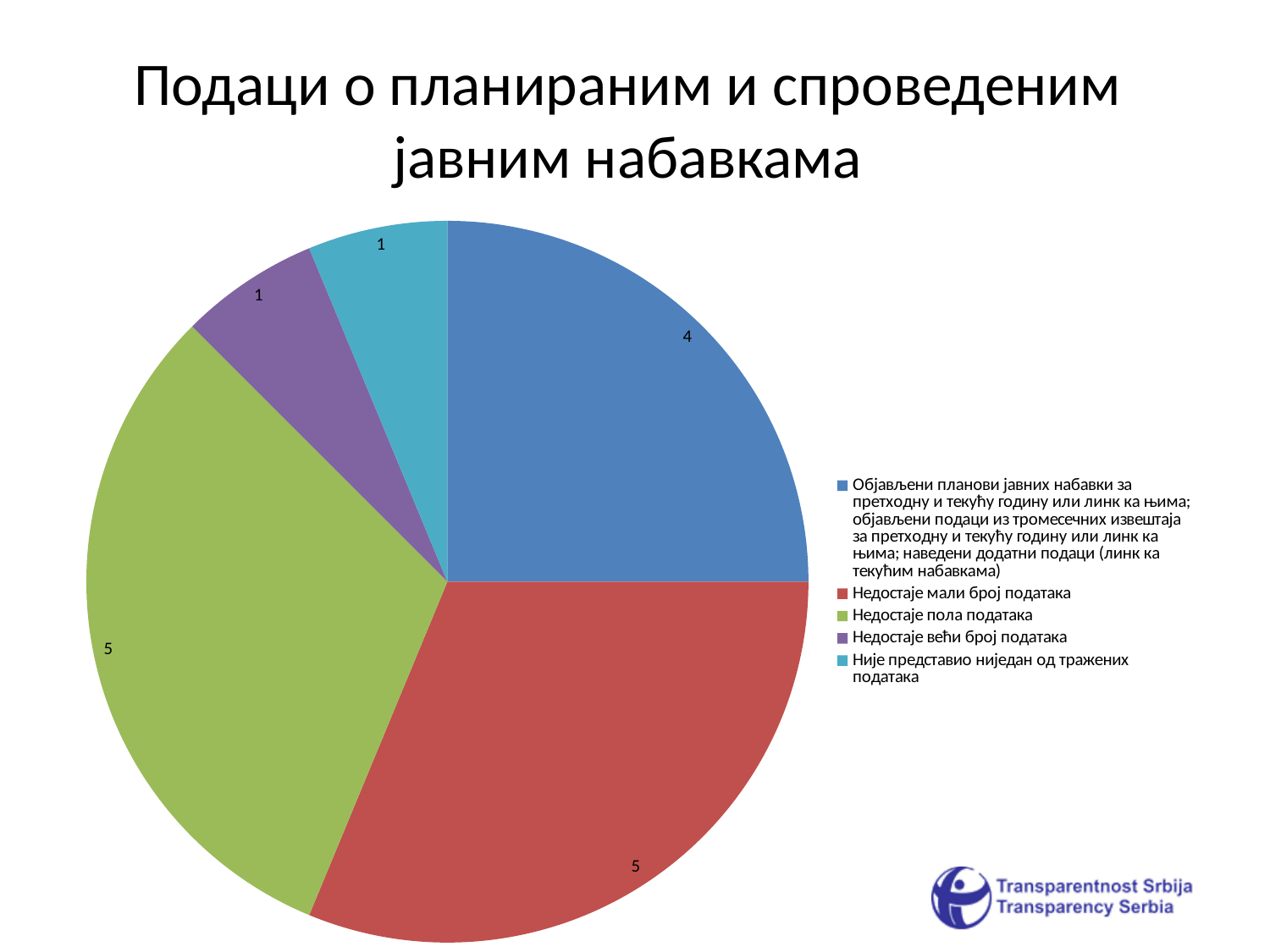

# Подаци о планираним и спроведеним  јавним набавкама

### Chart

| Category |  |
|---|---|
| Објављени планови јавних набавки за претходну и текућу годину или линк ка њима; објављени подаци из тромесечних извештаја за претходну и текућу годину или линк ка њима; наведени додатни подаци (линк ка текућим набавкама) | 4.0 |
| Недостаје мали број података  | 5.0 |
| Недостаје пола података  | 5.0 |
| Недостаје већи број података  | 1.0 |
| Није представио ниједан од тражених података | 1.0 |